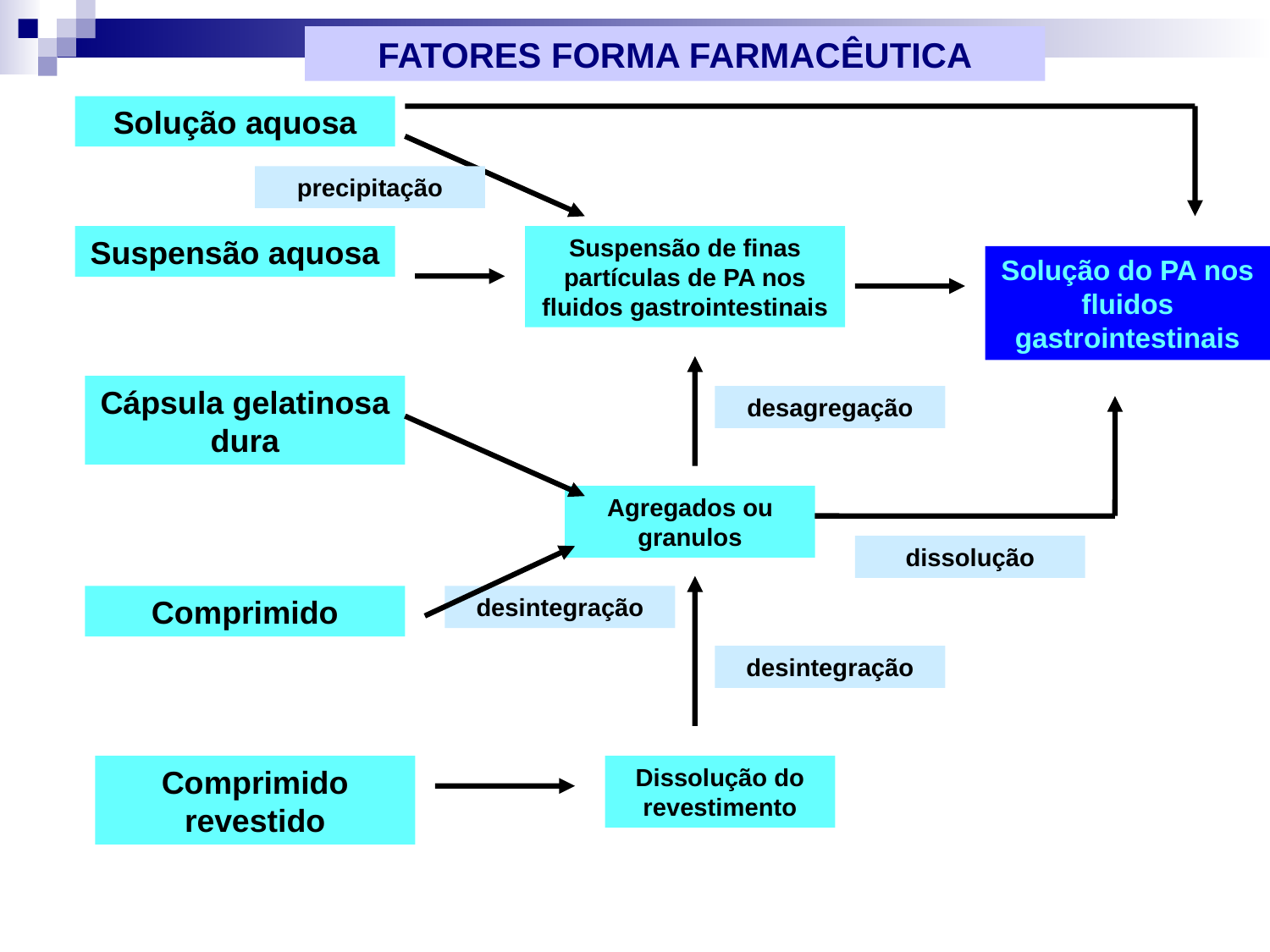

FATORES FORMA FARMACÊUTICA
Solução aquosa

precipitação
Suspensão aquosa
Suspensão de finas partículas de PA nos fluidos gastrointestinais
Solução do PA nos fluidos gastrointestinais

Cápsula gelatinosa dura
desagregação

Agregados ou granulos

dissolução

Comprimido
desintegração
desintegração
Comprimido revestido
Dissolução do revestimento